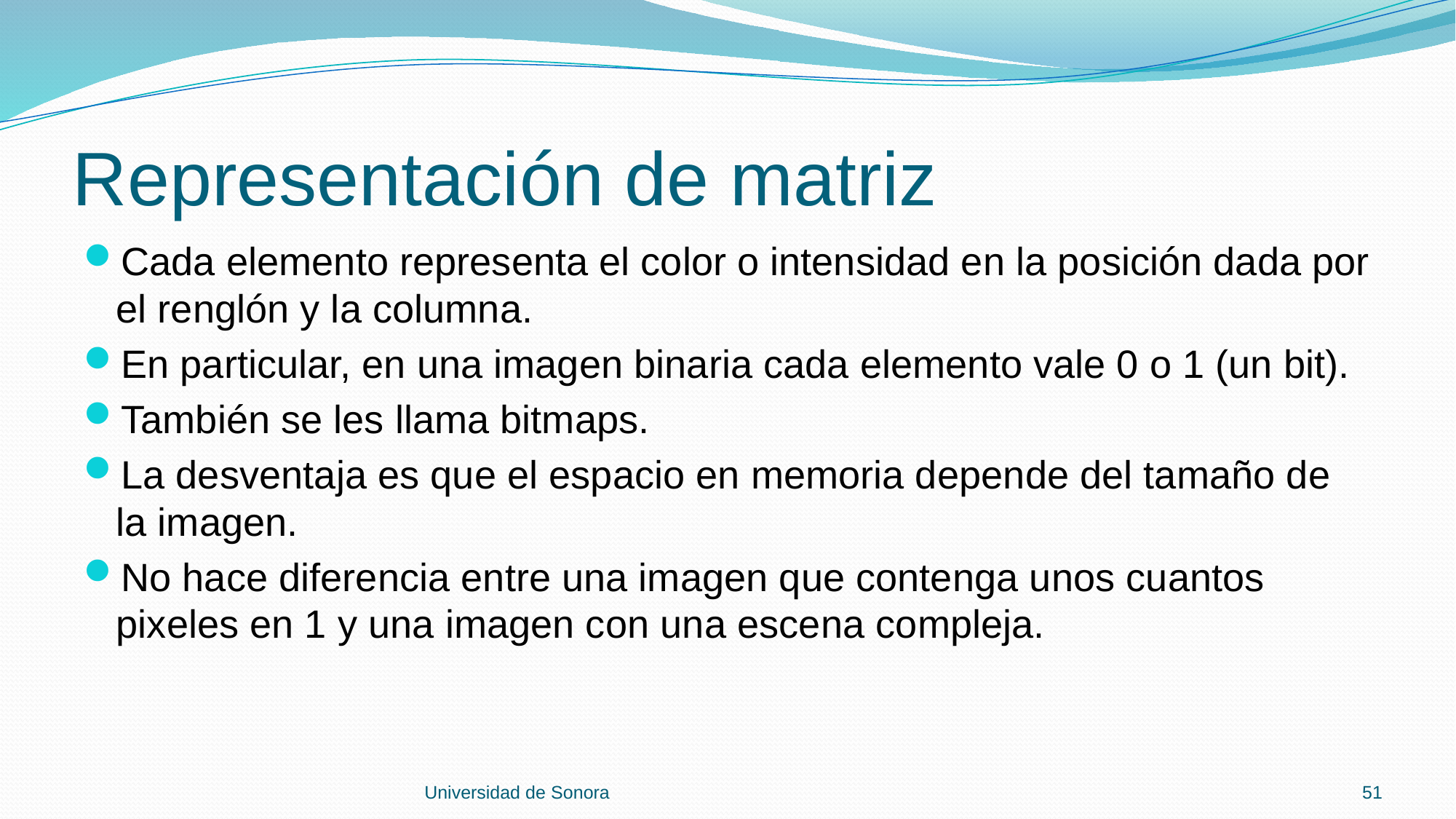

# Representación de matriz
Cada elemento representa el color o intensidad en la posición dada por el renglón y la columna.
En particular, en una imagen binaria cada elemento vale 0 o 1 (un bit).
También se les llama bitmaps.
La desventaja es que el espacio en memoria depende del tamaño de la imagen.
No hace diferencia entre una imagen que contenga unos cuantos pixeles en 1 y una imagen con una escena compleja.

Universidad de Sonora
51